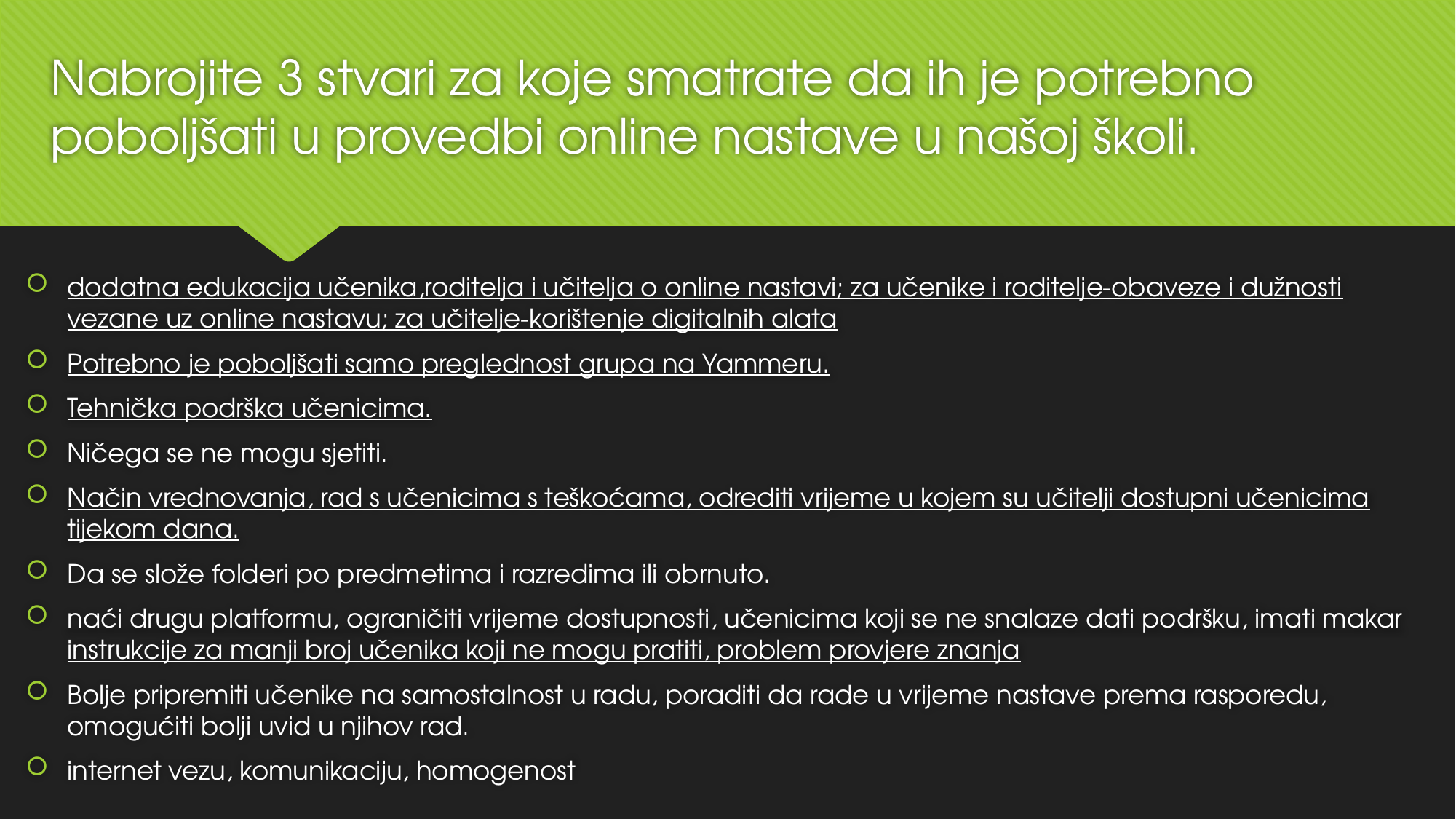

# Nabrojite 3 stvari za koje smatrate da ih je potrebno poboljšati u provedbi online nastave u našoj školi.
dodatna edukacija učenika,roditelja i učitelja o online nastavi; za učenike i roditelje-obaveze i dužnosti vezane uz online nastavu; za učitelje-korištenje digitalnih alata
Potrebno je poboljšati samo preglednost grupa na Yammeru.
Tehnička podrška učenicima.
Ničega se ne mogu sjetiti.
Način vrednovanja, rad s učenicima s teškoćama, odrediti vrijeme u kojem su učitelji dostupni učenicima tijekom dana.
Da se slože folderi po predmetima i razredima ili obrnuto.
naći drugu platformu, ograničiti vrijeme dostupnosti, učenicima koji se ne snalaze dati podršku, imati makar instrukcije za manji broj učenika koji ne mogu pratiti, problem provjere znanja
Bolje pripremiti učenike na samostalnost u radu, poraditi da rade u vrijeme nastave prema rasporedu, omogućiti bolji uvid u njihov rad.
internet vezu, komunikaciju, homogenost